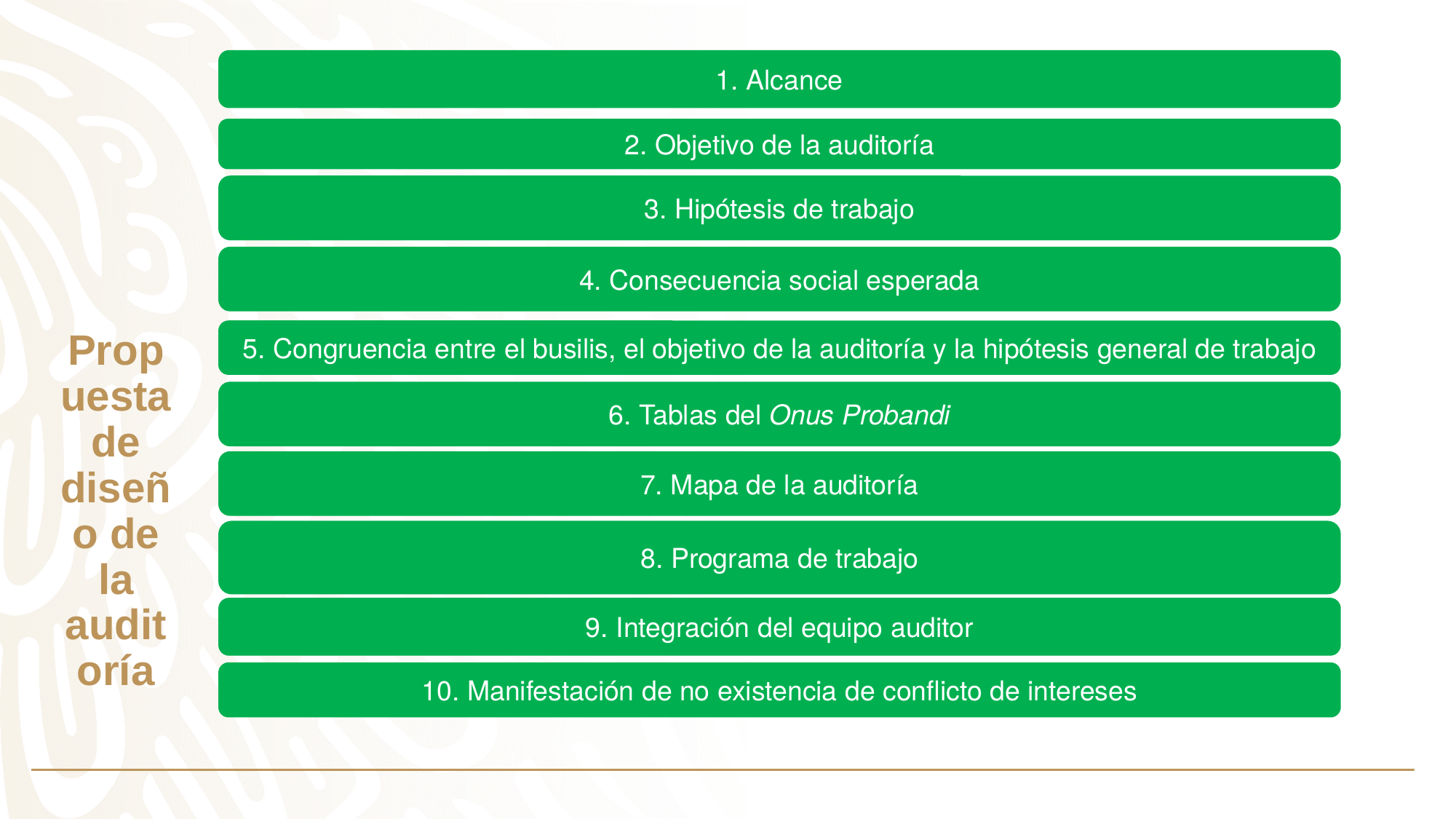

1. Alcance
# Propuesta de diseño de la auditoría
2. Objetivo de la auditoría
3. Hipótesis de trabajo
4. Consecuencia social esperada
5. Congruencia entre el busilis, el objetivo de la auditoría y la hipótesis general de trabajo
6. Tablas del Onus Probandi
7. Mapa de la auditoría
8. Programa de trabajo
9. Integración del equipo auditor
10. Manifestación de no existencia de conflicto de intereses